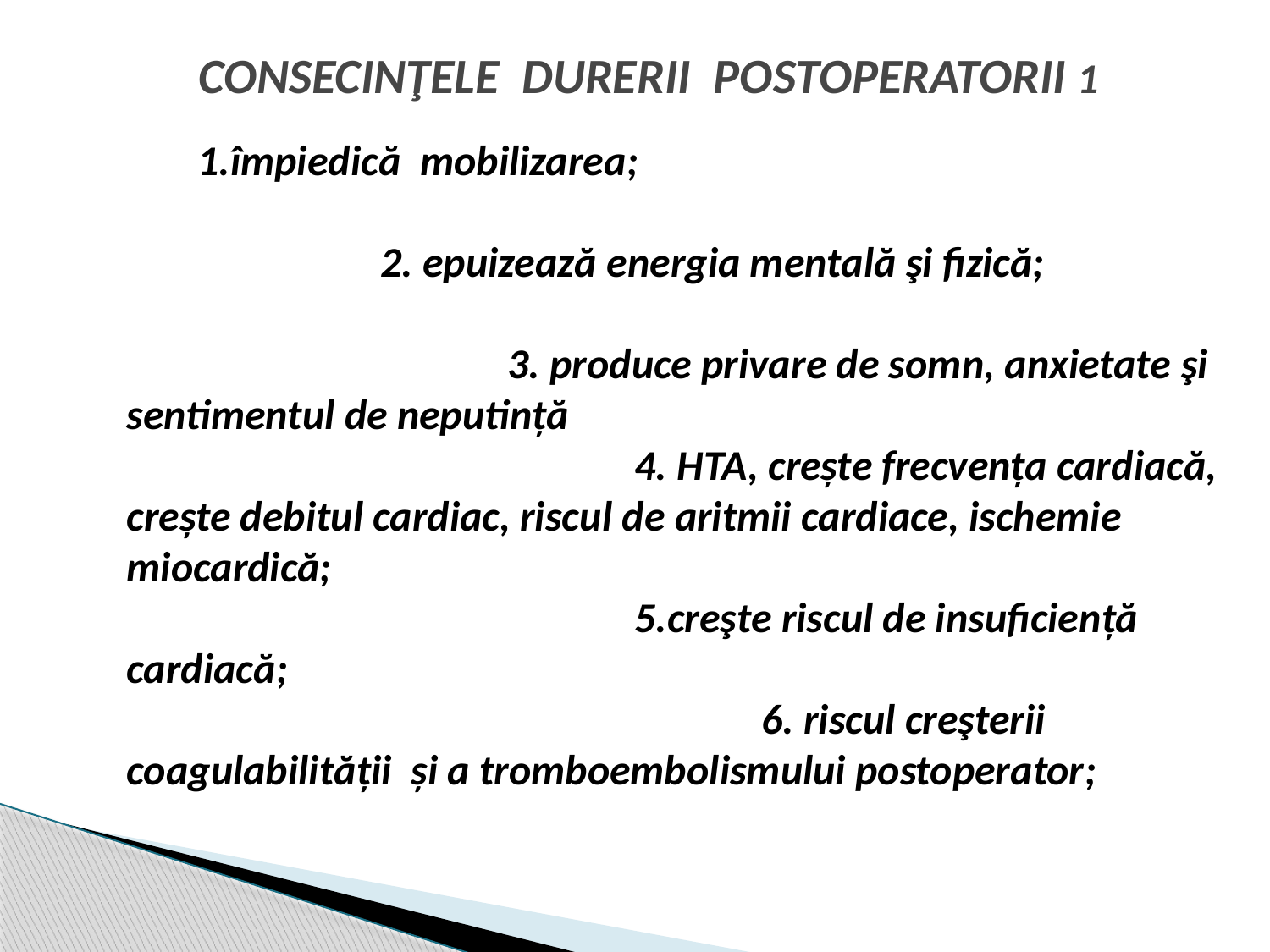

# CONSECINŢELE  DURERII  POSTOPERATORII 1
  	      1.împiedică  mobilizarea;				       	          							          		2. epuizează energia mentală şi fizică; 	                                    									3. produce privare de somn, anxietate şi sentimentul de neputinţă  								 	4. HTA, creşte frecvenţa cardiacă, creşte debitul cardiac, riscul de aritmii cardiace, ischemie miocardică;           										5.creşte riscul de insuficienţă  cardiacă;	                                     									6. riscul creşterii coagulabilităţii  şi a tromboembolismului postoperator;